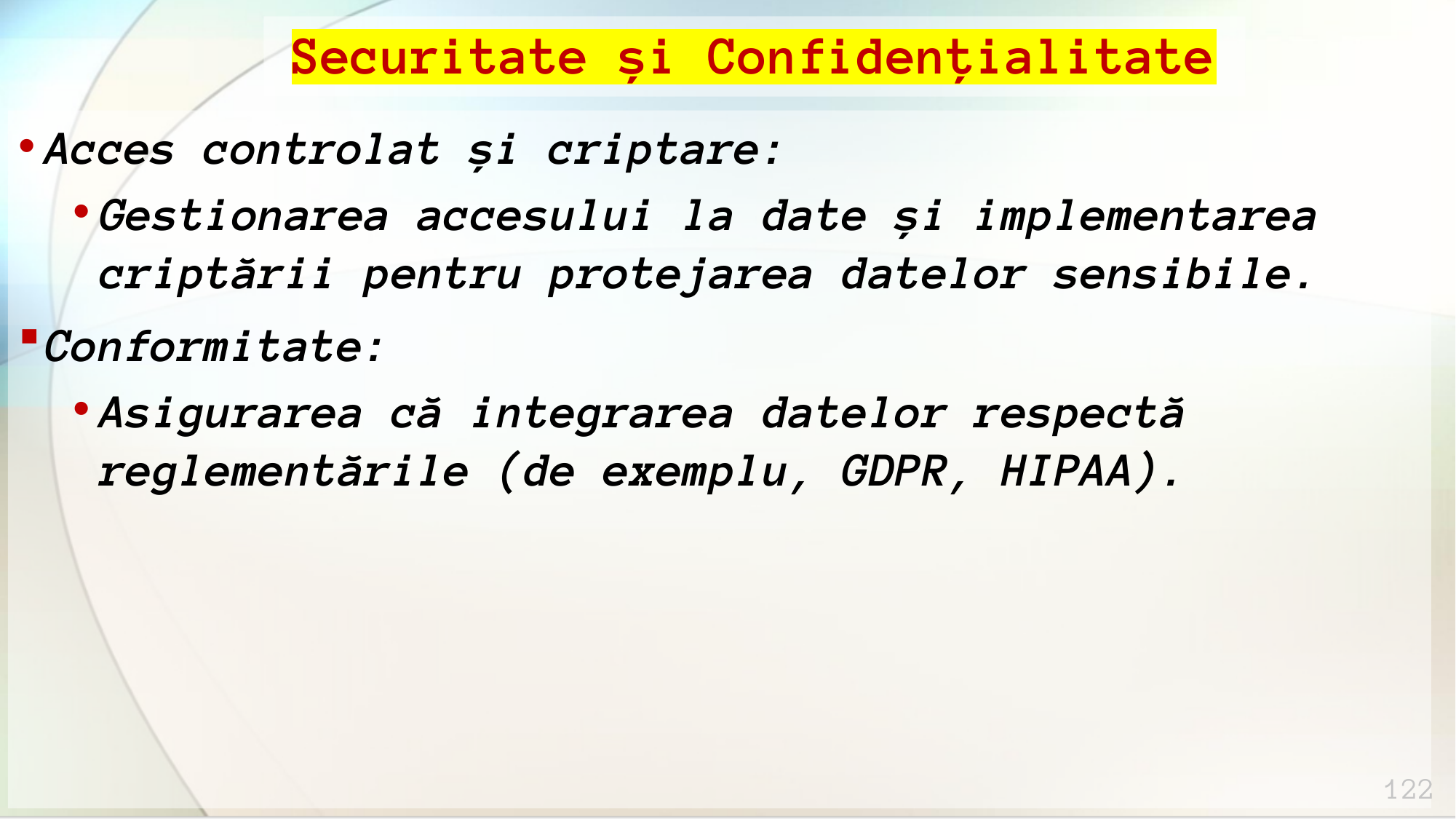

# Securitate și Confidențialitate
Acces controlat și criptare:
Gestionarea accesului la date și implementarea criptării pentru protejarea datelor sensibile.
Conformitate:
Asigurarea că integrarea datelor respectă reglementările (de exemplu, GDPR, HIPAA).

122